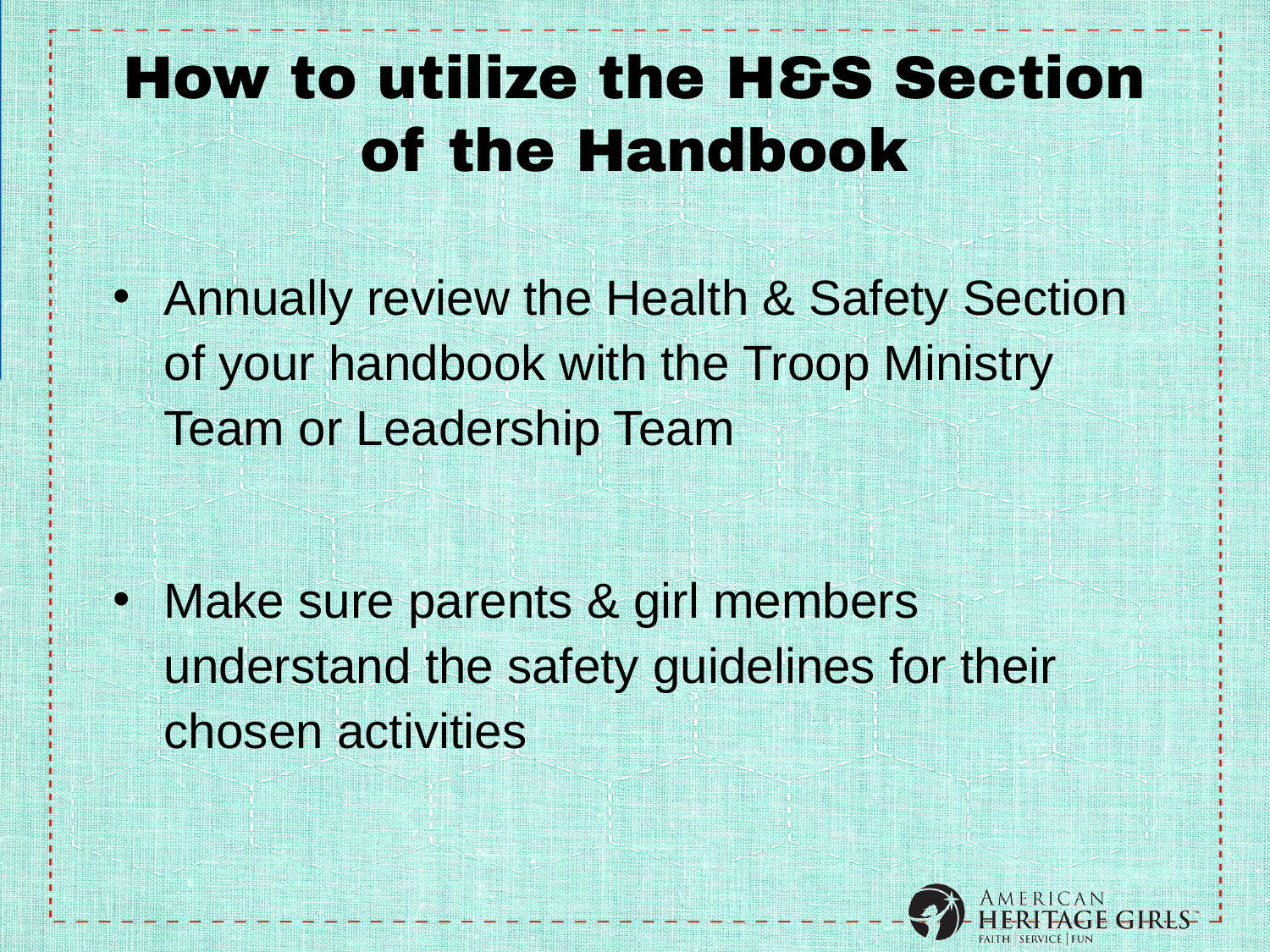

# How to utilize the H&S Section of the Handbook
Annually review the Health & Safety Section of your handbook with the Troop Ministry Team or Leadership Team

Make sure parents & girl members understand the safety guidelines for their chosen activities